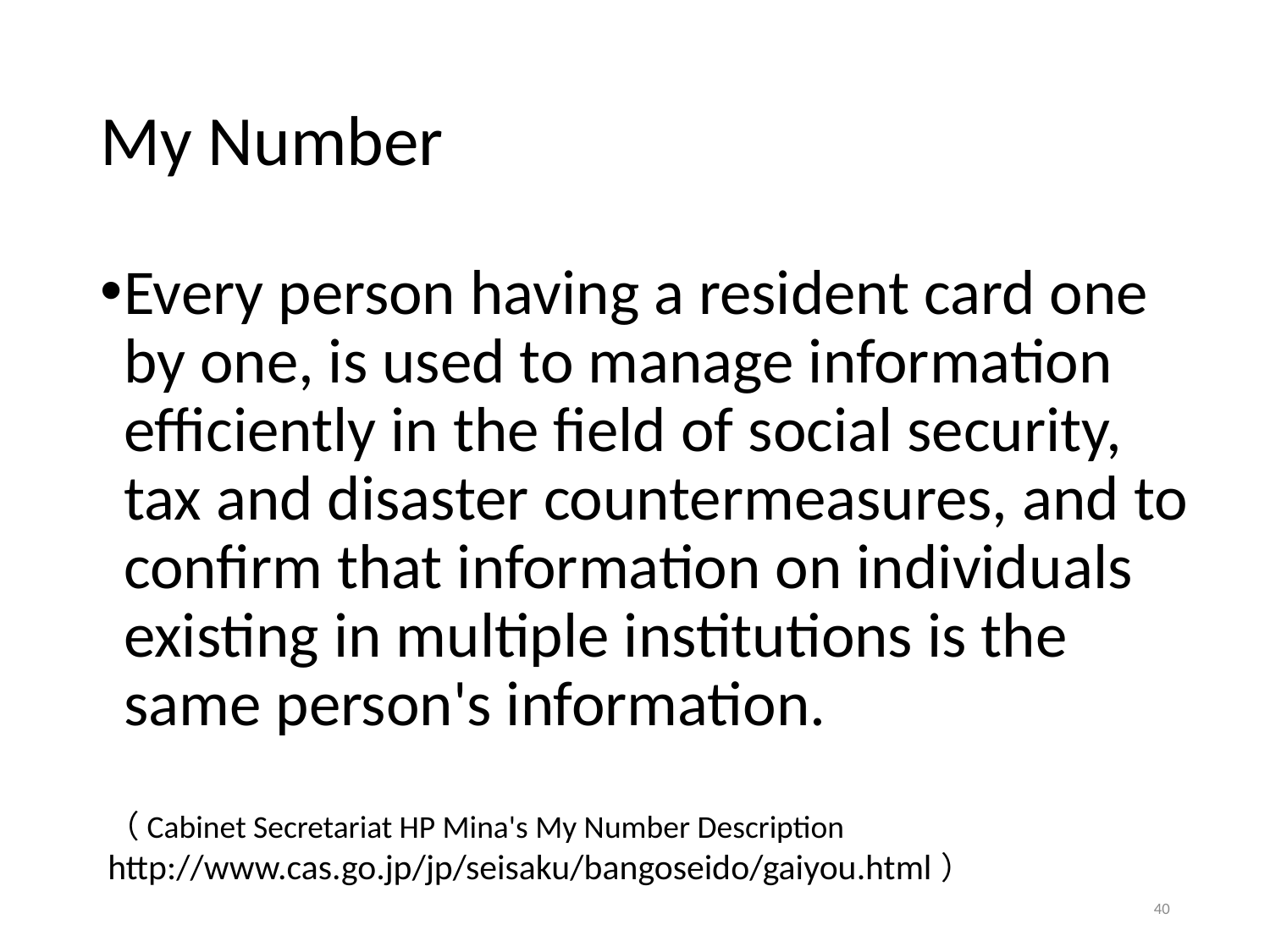

# My Number
Every person having a resident card one by one, is used to manage information efficiently in the field of social security, tax and disaster countermeasures, and to confirm that information on individuals existing in multiple institutions is the same person's information.

（Cabinet Secretariat HP Mina's My Number Description
http://www.cas.go.jp/jp/seisaku/bangoseido/gaiyou.html）
40